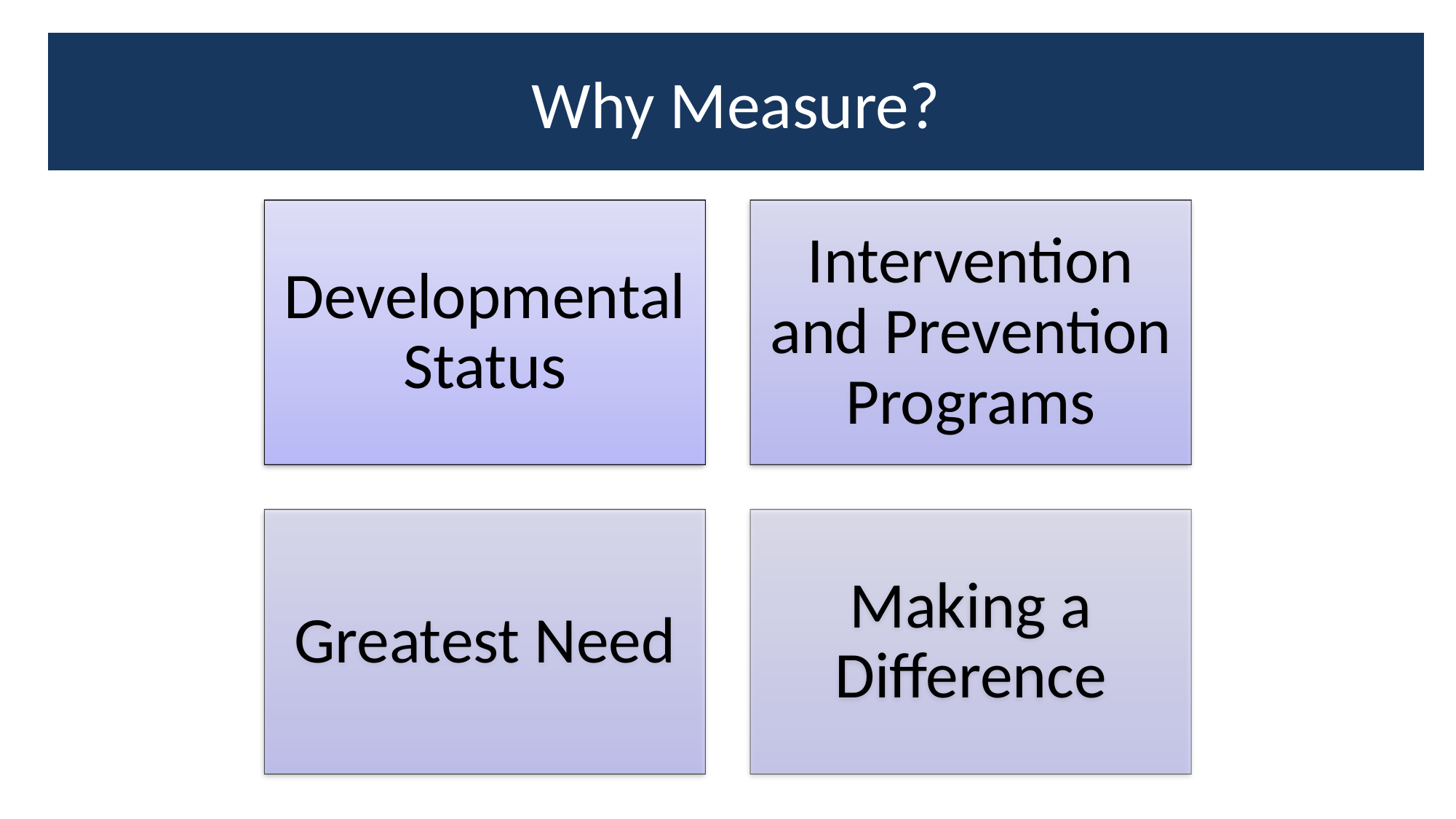

# Why Measure?
Developmental Status
Intervention and Prevention Programs
Greatest Need
Making a Difference